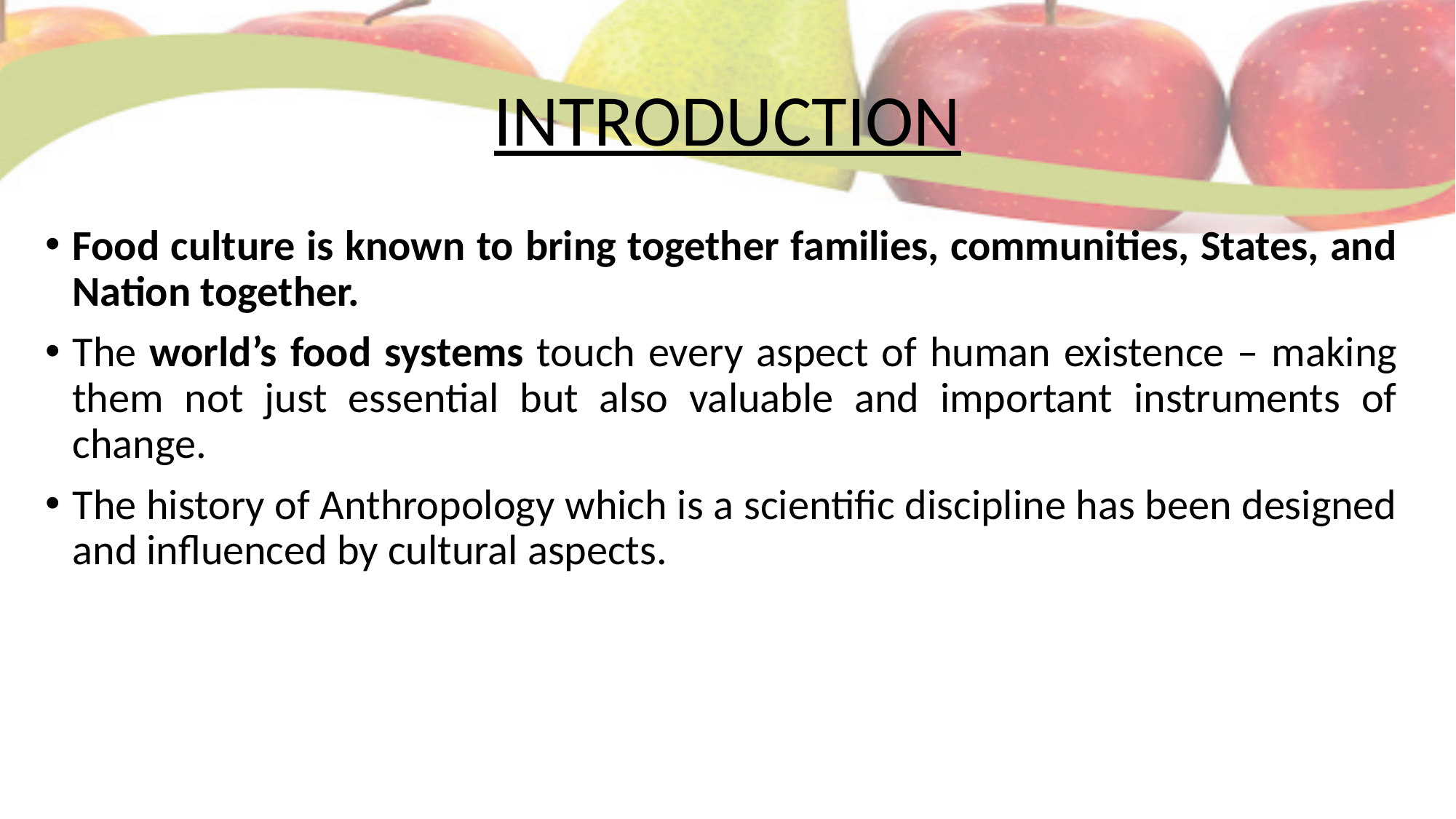

# INTRODUCTION
Food culture is known to bring together families, communities, States, and Nation together.
The world’s food systems touch every aspect of human existence – making them not just essential but also valuable and important instruments of change.
The history of Anthropology which is a scientific discipline has been designed and influenced by cultural aspects.